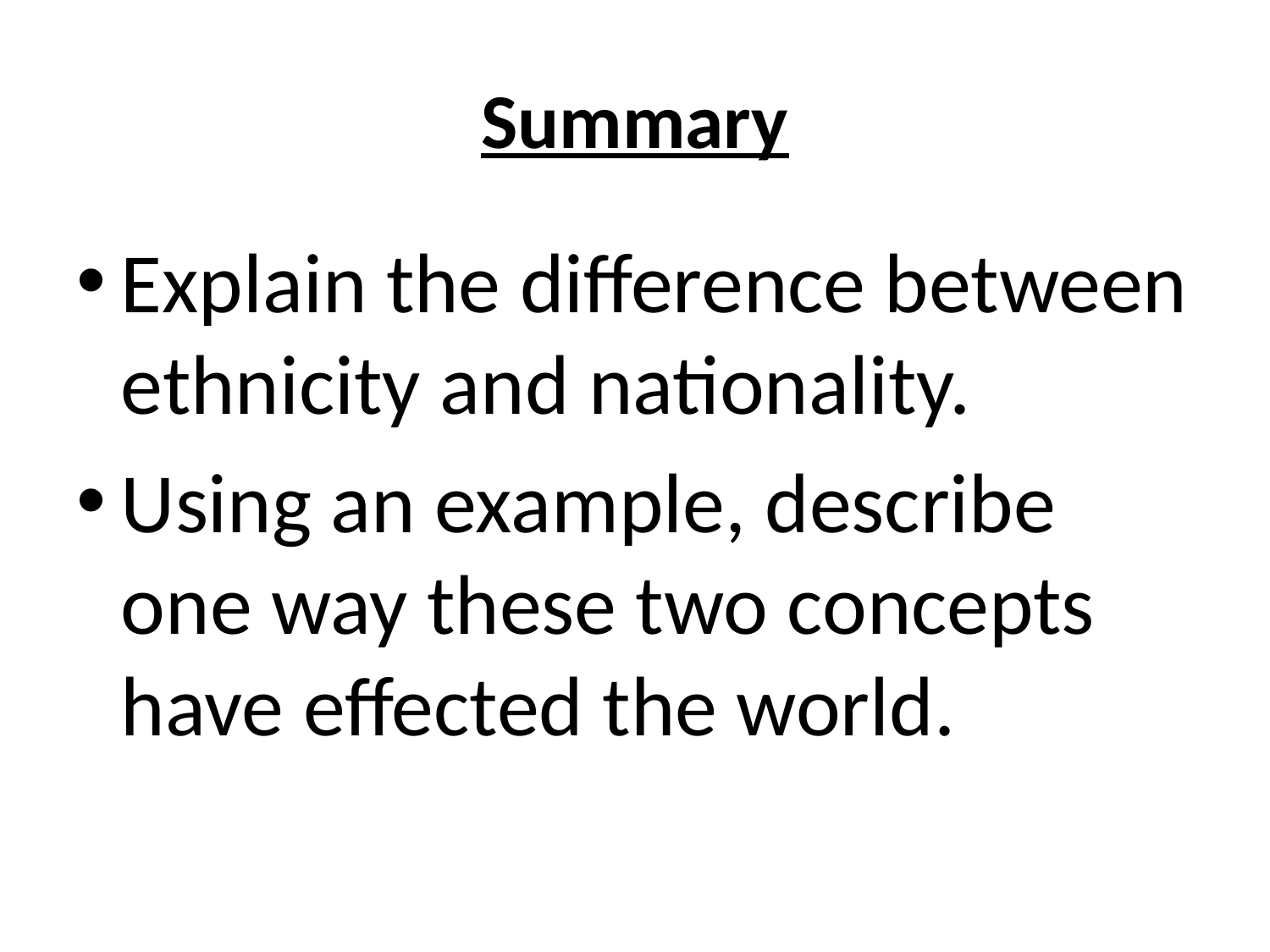

# Summary
Explain the difference between ethnicity and nationality.
Using an example, describe one way these two concepts have effected the world.